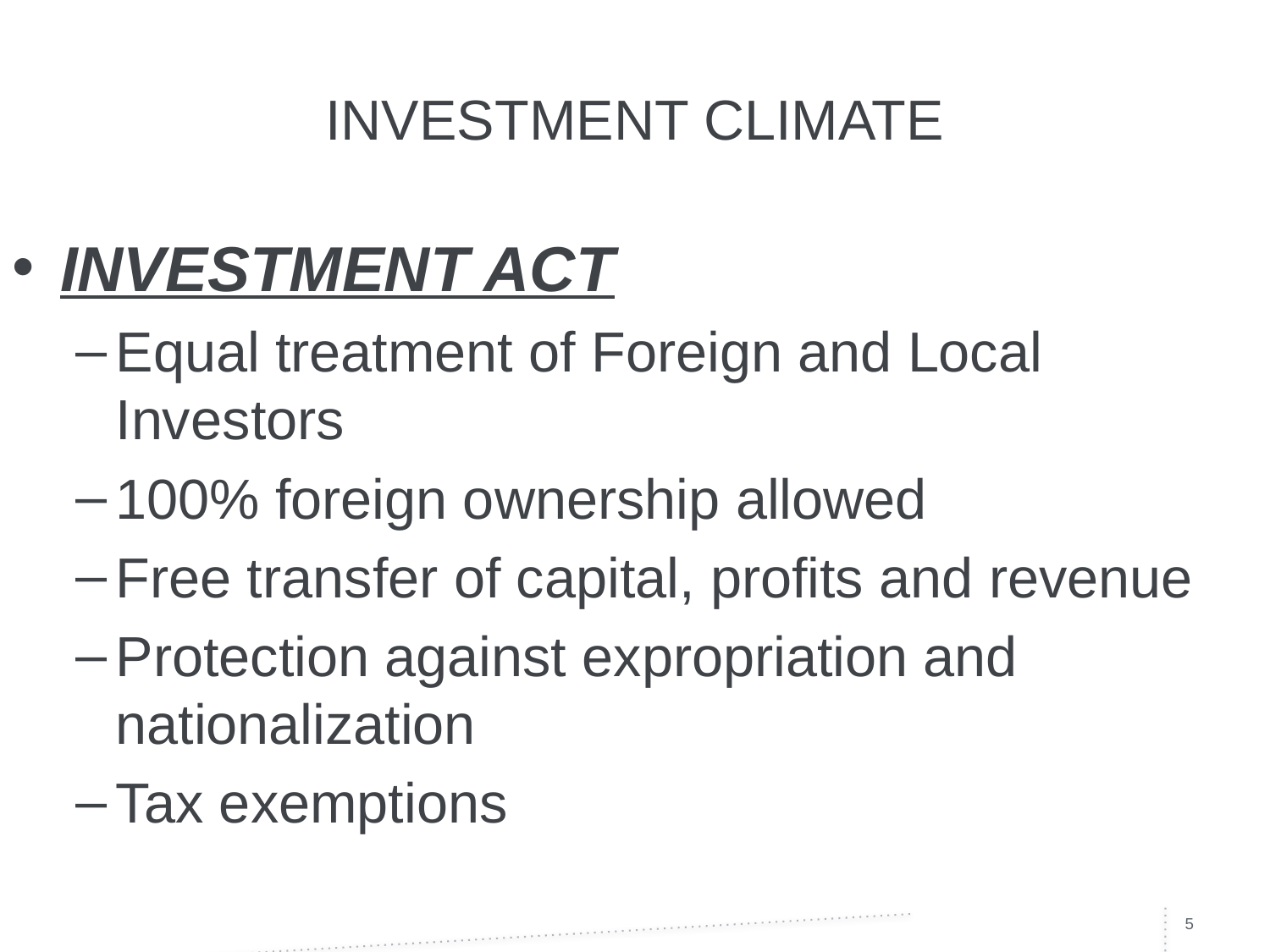

# INVESTMENT CLIMATE
INVESTMENT ACT
Equal treatment of Foreign and Local Investors
100% foreign ownership allowed
Free transfer of capital, profits and revenue
Protection against expropriation and nationalization
Tax exemptions
5